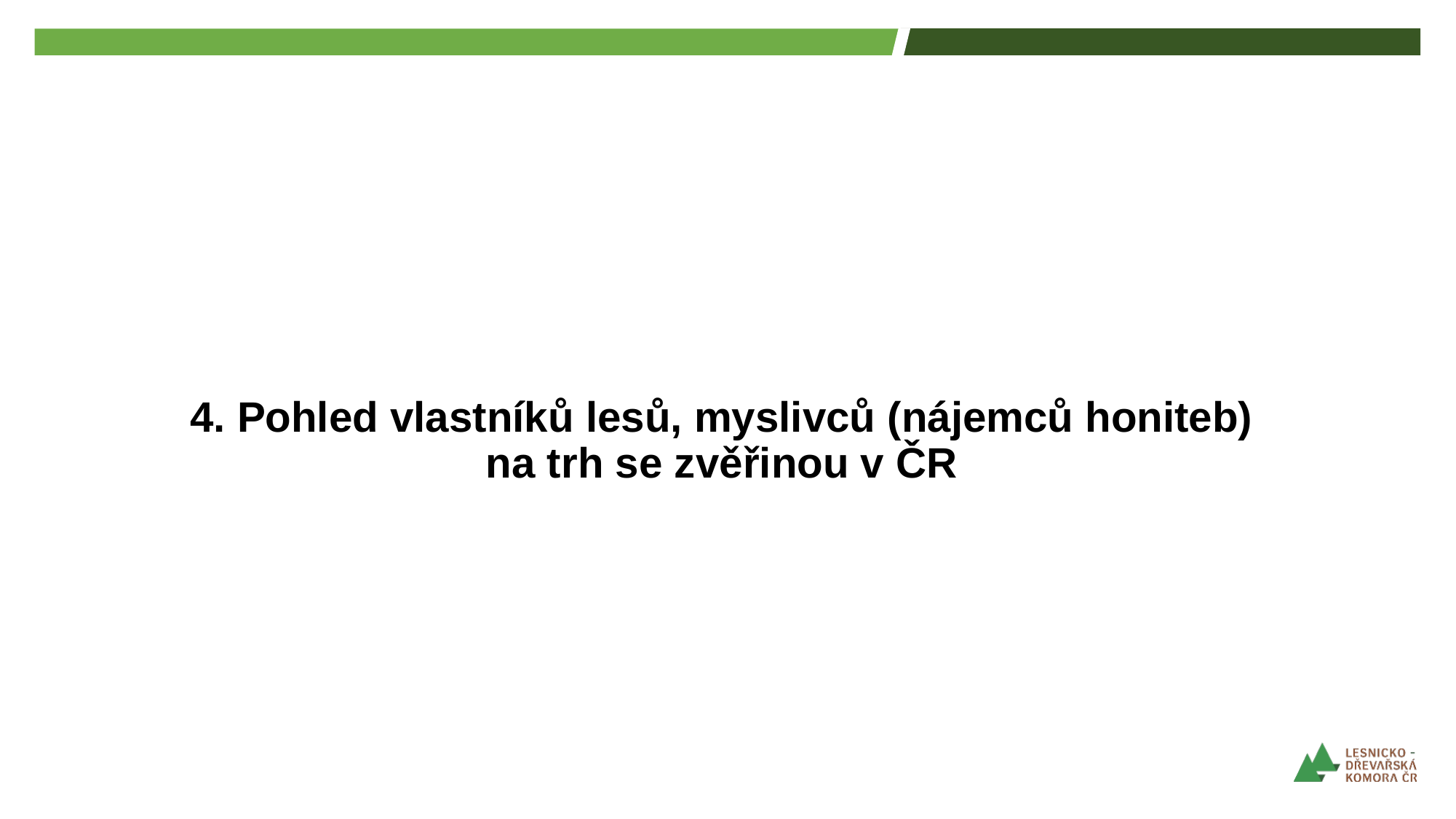

# 4. Pohled vlastníků lesů, myslivců (nájemců honiteb) na trh se zvěřinou v ČR